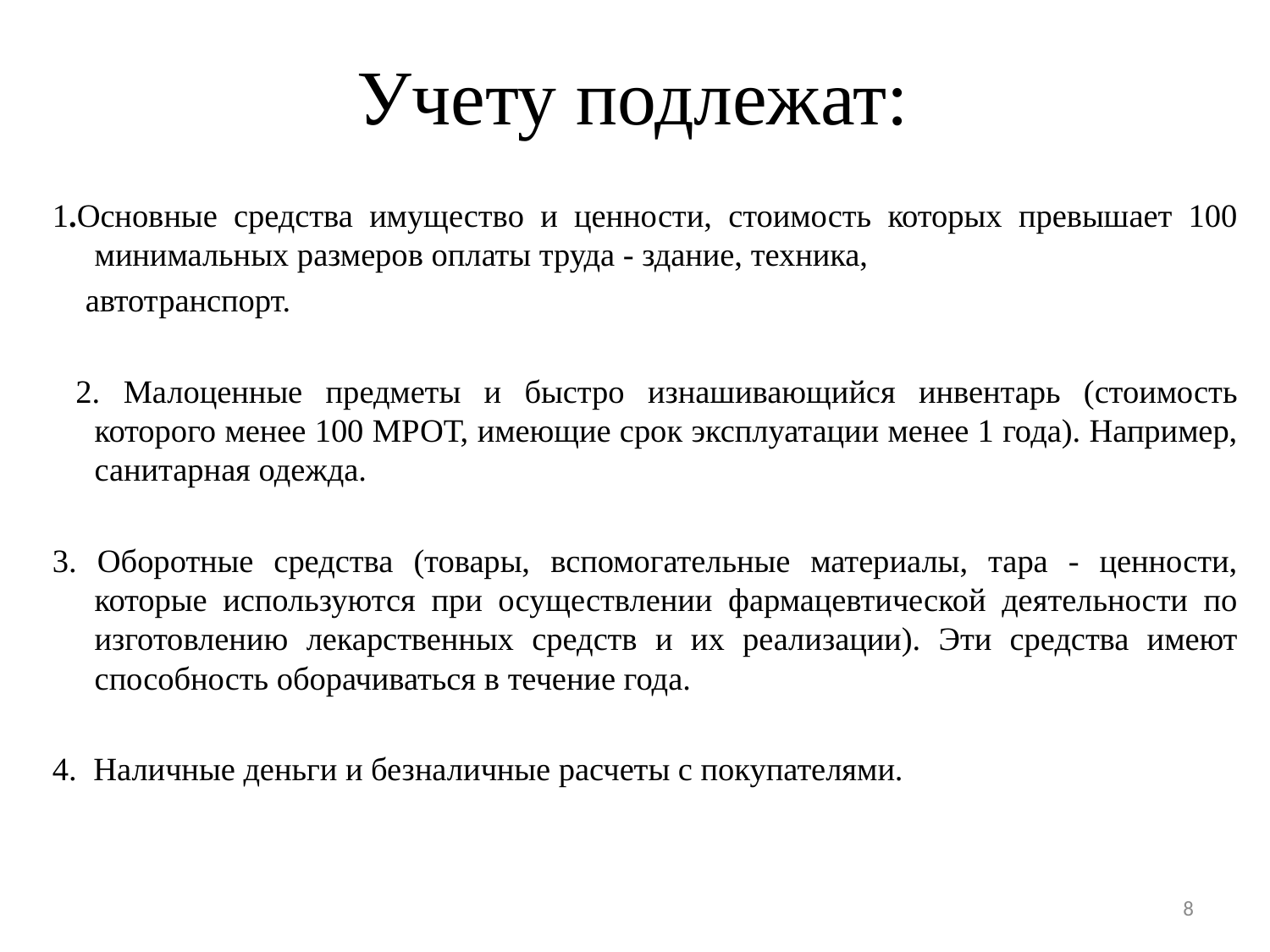

# Учету подлежат:
1.Основные средства имущество и ценности, стоимость которых превышает 100 минимальных размеров оплаты труда - здание, техника,
    автотранспорт.

 2. Малоценные предметы и быстро изнашивающийся инвентарь (стоимость которого менее 100 МРОТ, имеющие срок эксплуатации менее 1 года). Например, санитарная одежда.

3. Оборотные средства (товары, вспомогательные материалы, тара - ценности, которые используются при осуществлении фармацевтической деятельности по изготовлению лекарственных средств и их реализации). Эти средства имеют способность оборачиваться в течение года.

4.  Наличные деньги и безналичные расчеты с покупателями.

8